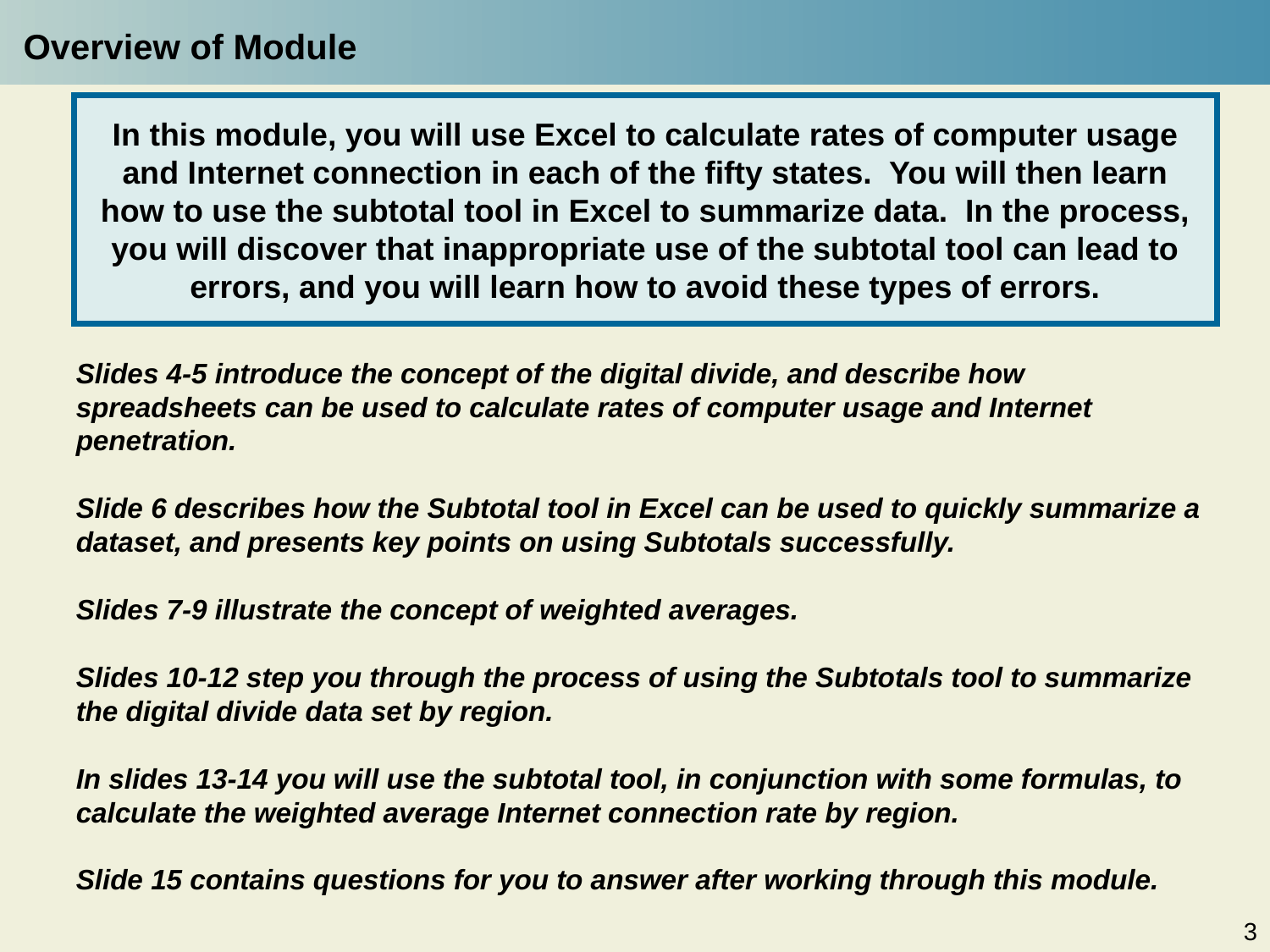

# Overview of Module
In this module, you will use Excel to calculate rates of computer usage and Internet connection in each of the fifty states.  You will then learn how to use the subtotal tool in Excel to summarize data.  In the process, you will discover that inappropriate use of the subtotal tool can lead to errors, and you will learn how to avoid these types of errors.
Slides 4-5 introduce the concept of the digital divide, and describe how spreadsheets can be used to calculate rates of computer usage and Internet penetration.

Slide 6 describes how the Subtotal tool in Excel can be used to quickly summarize a dataset, and presents key points on using Subtotals successfully.

Slides 7-9 illustrate the concept of weighted averages.

Slides 10-12 step you through the process of using the Subtotals tool to summarize the digital divide data set by region.

In slides 13-14 you will use the subtotal tool, in conjunction with some formulas, to calculate the weighted average Internet connection rate by region.

Slide 15 contains questions for you to answer after working through this module.
3